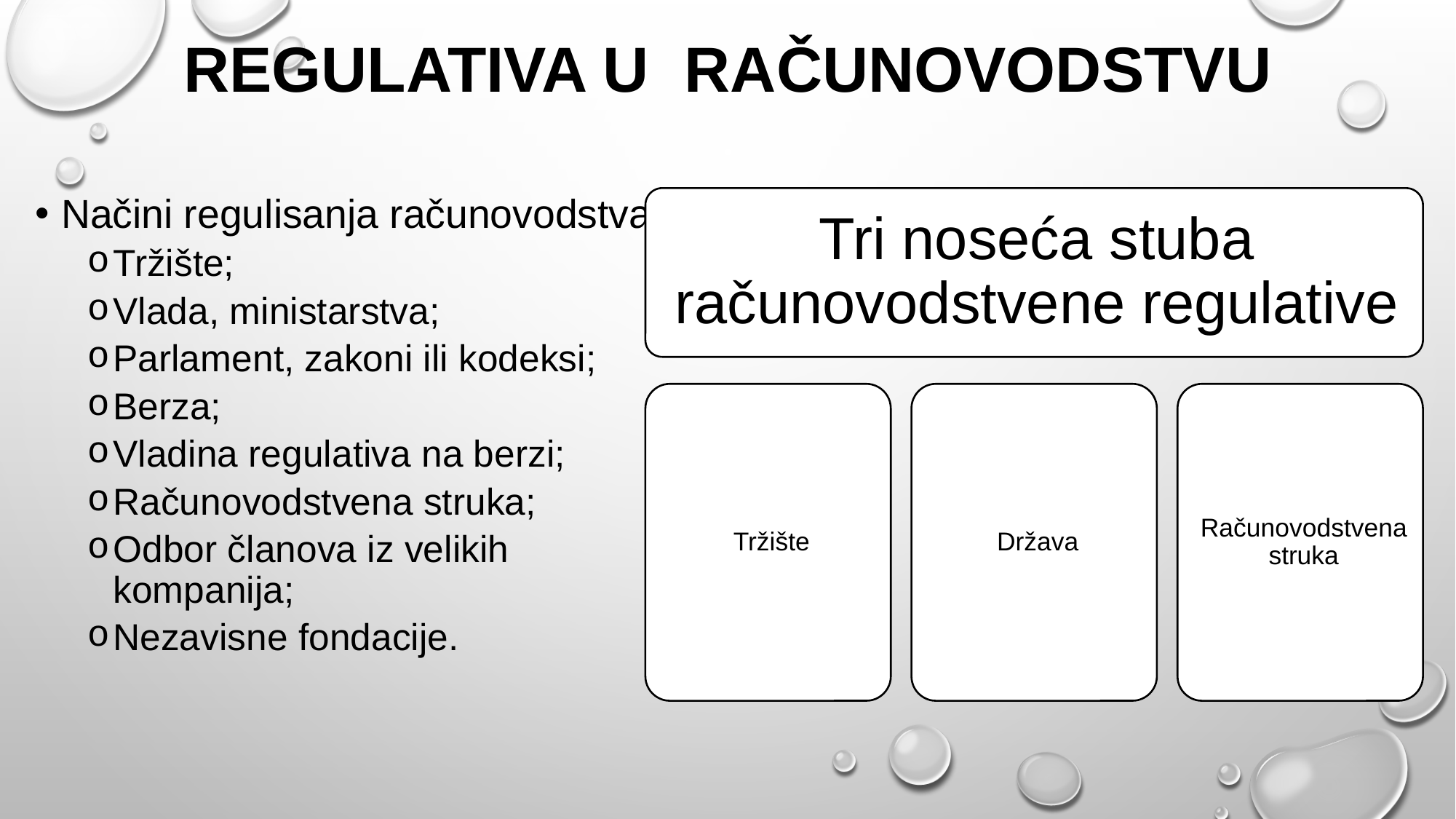

# Regulativa u  računovodstvu
Načini regulisanja računovodstva:
Tržište;
Vlada, ministarstva;
Parlament, zakoni ili kodeksi;
Berza;
Vladina regulativa na berzi;
Računovodstvena struka;
Odbor članova iz velikih kompanija;
Nezavisne fondacije.

Tri noseća stuba računovodstvene regulative
Tržište
Država
Računovodstvena struka